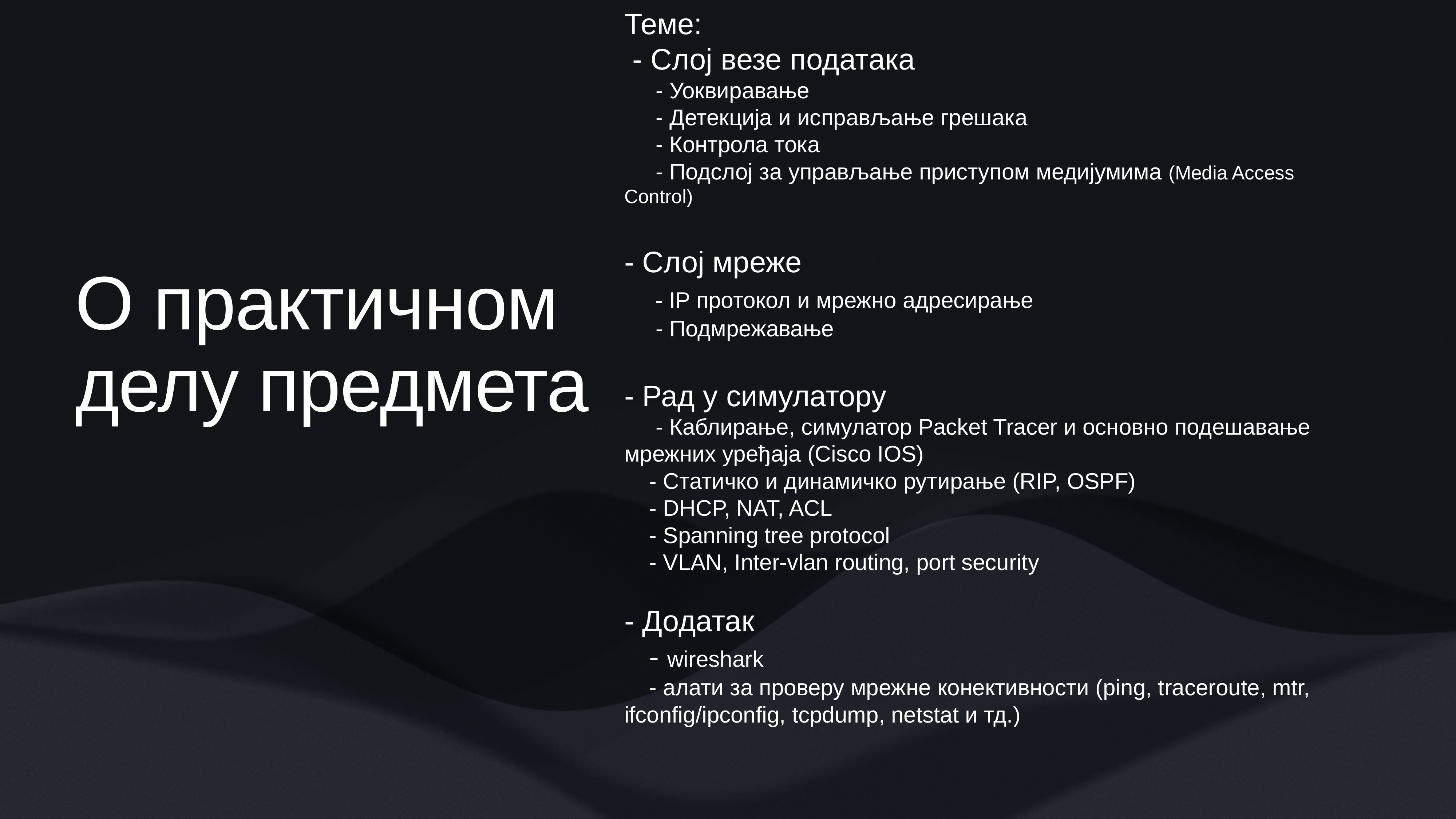

Теме:
 - Слој везе података
     - Уоквиравање
     - Детекција и исправљање грешака
     - Контрола тока
     - Подслој за управљање приступом медијумима (Media Access Control)

- Слој мреже
    - IP протокол и мрежно адресирање
     - Подмрежавање

- Рад у симулатору
     - Каблирање, симулатор Packet Tracer и основно подешавање мрежних уређаја (Cisco IOS)
    - Статичко и динамичко рутирање (RIP, OSPF)
    - DHCP, NAT, ACL
    - Spanning tree protocol
    - VLAN, Inter-vlan routing, port security

- Додатак
   - wireshark
    - алати за проверу мрежне конективности (ping, traceroute, mtr, ifconfig/ipconfig, tcpdump, netstat и тд.)
# О практичном делу предмета